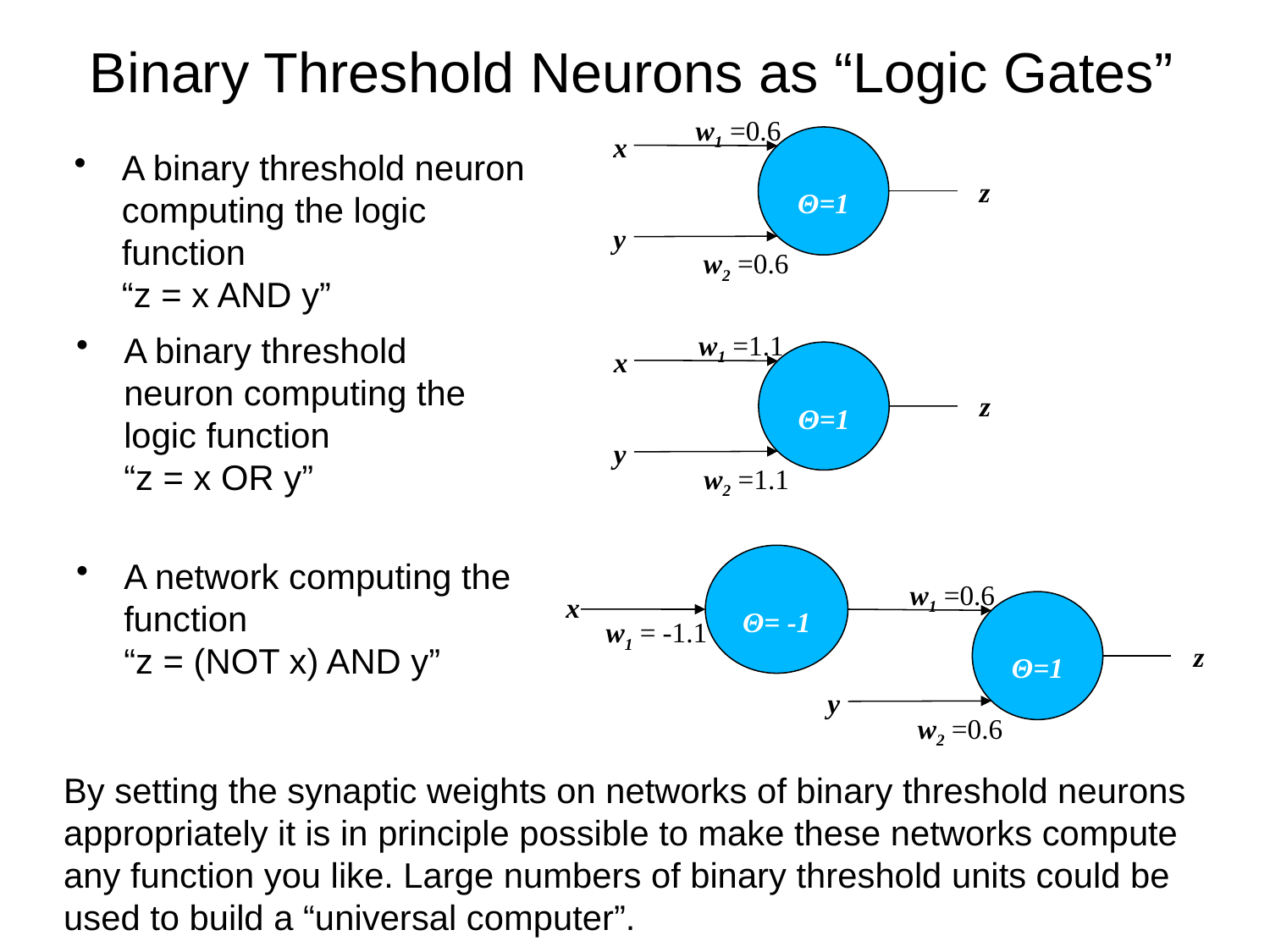

# Binary Threshold Neurons as “Logic Gates”
w1 =0.6
x

Θ=1
z
y
w2 =0.6
A binary threshold neuron computing the logic function
“z = x AND y”

w1 =1.1
x

Θ=1
z
y
w2 =1.1
A binary threshold neuron computing the logic function
“z = x OR y”

A network computing the function
“z = (NOT x) AND y”

Θ= -1
w1 =0.6
x

Θ=1
w1 = -1.1
z
y
w2 =0.6
By setting the synaptic weights on networks of binary threshold neurons appropriately it is in principle possible to make these networks compute any function you like. Large numbers of binary threshold units could be used to build a “universal computer”.